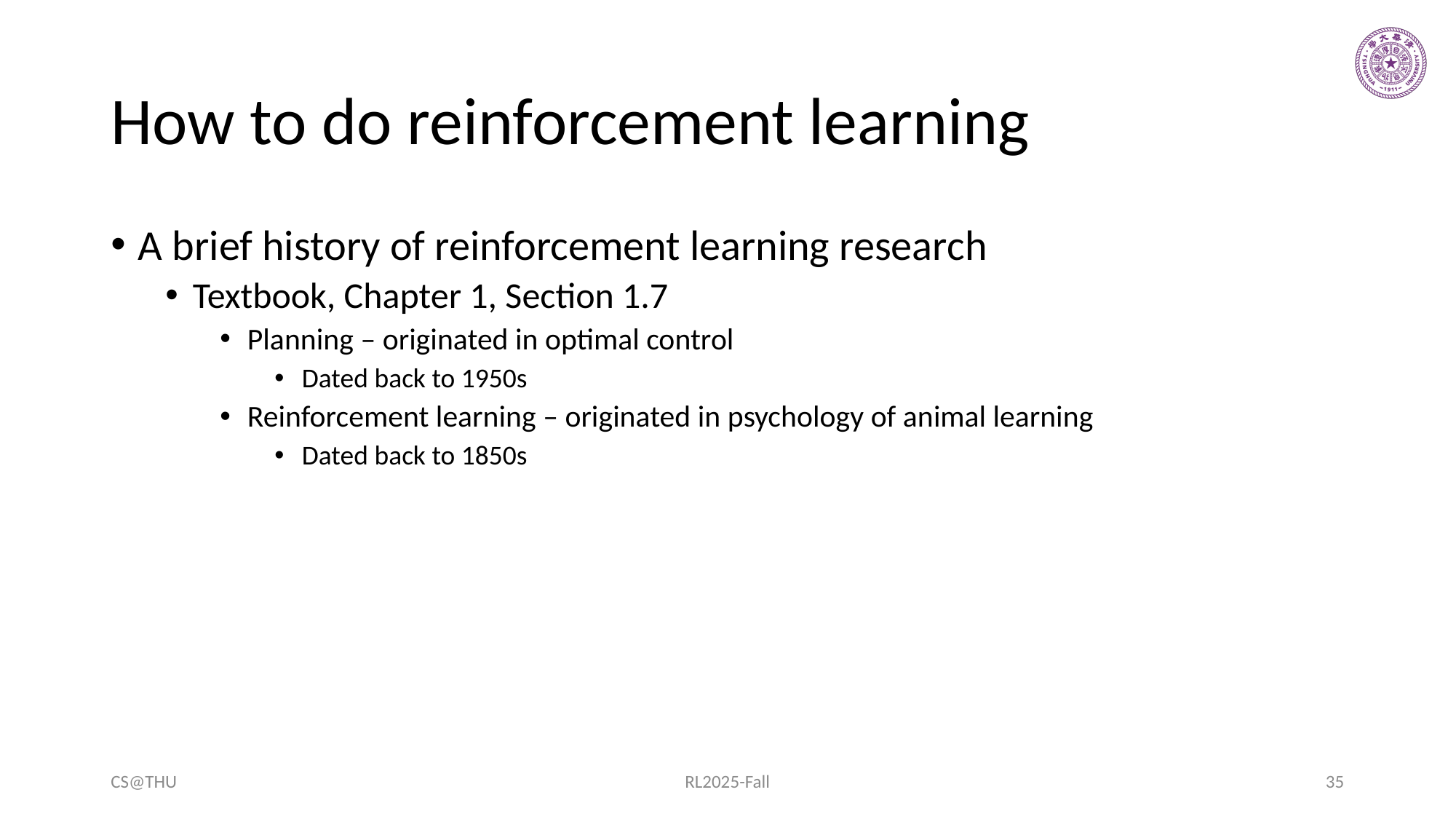

# How to do reinforcement learning
A brief history of reinforcement learning research
Textbook, Chapter 1, Section 1.7
Planning – originated in optimal control
Dated back to 1950s
Reinforcement learning – originated in psychology of animal learning
Dated back to 1850s
CS@THU
RL2025-Fall
35